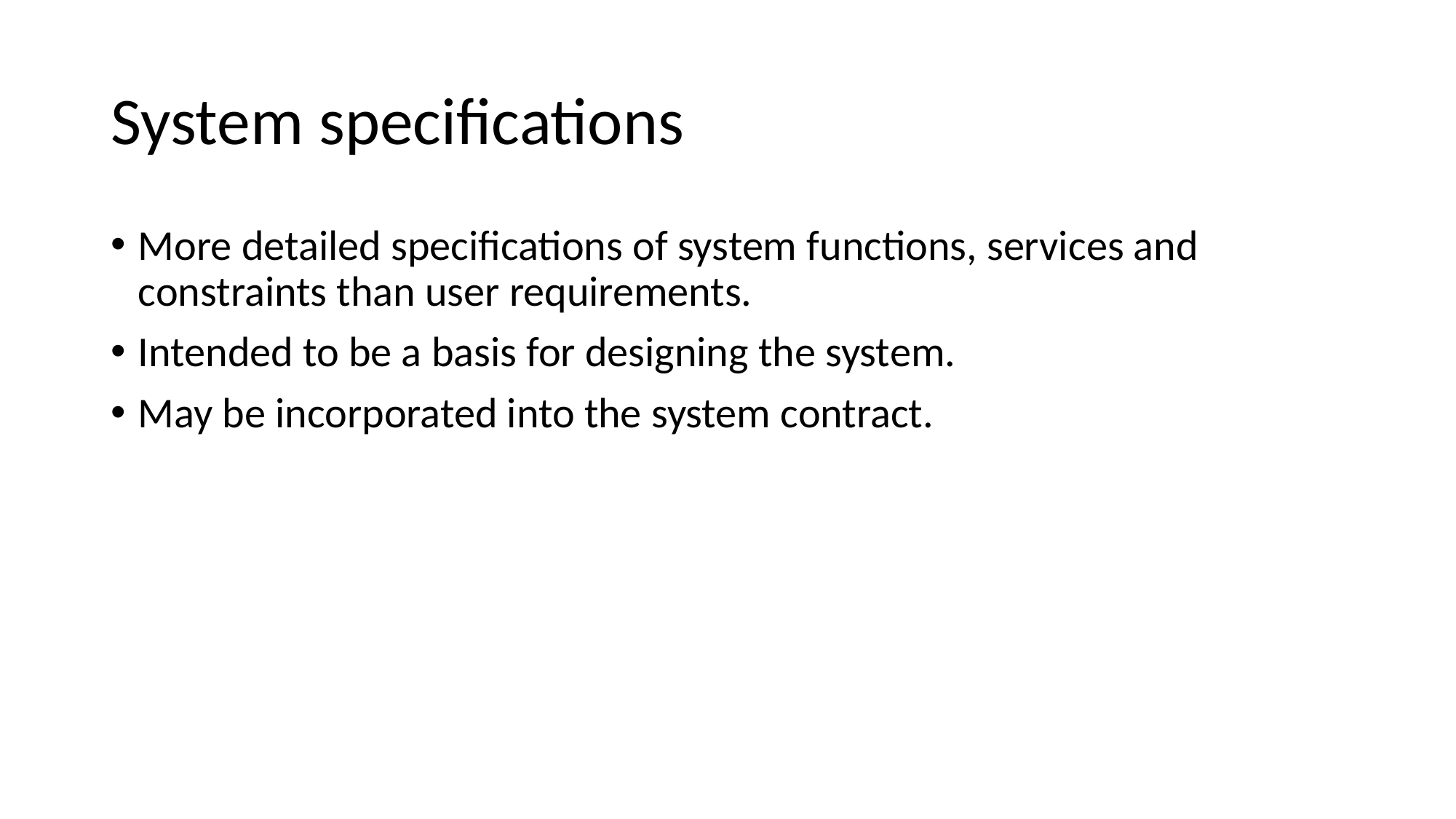

# System specifications
More detailed specifications of system functions, services and constraints than user requirements.
Intended to be a basis for designing the system.
May be incorporated into the system contract.